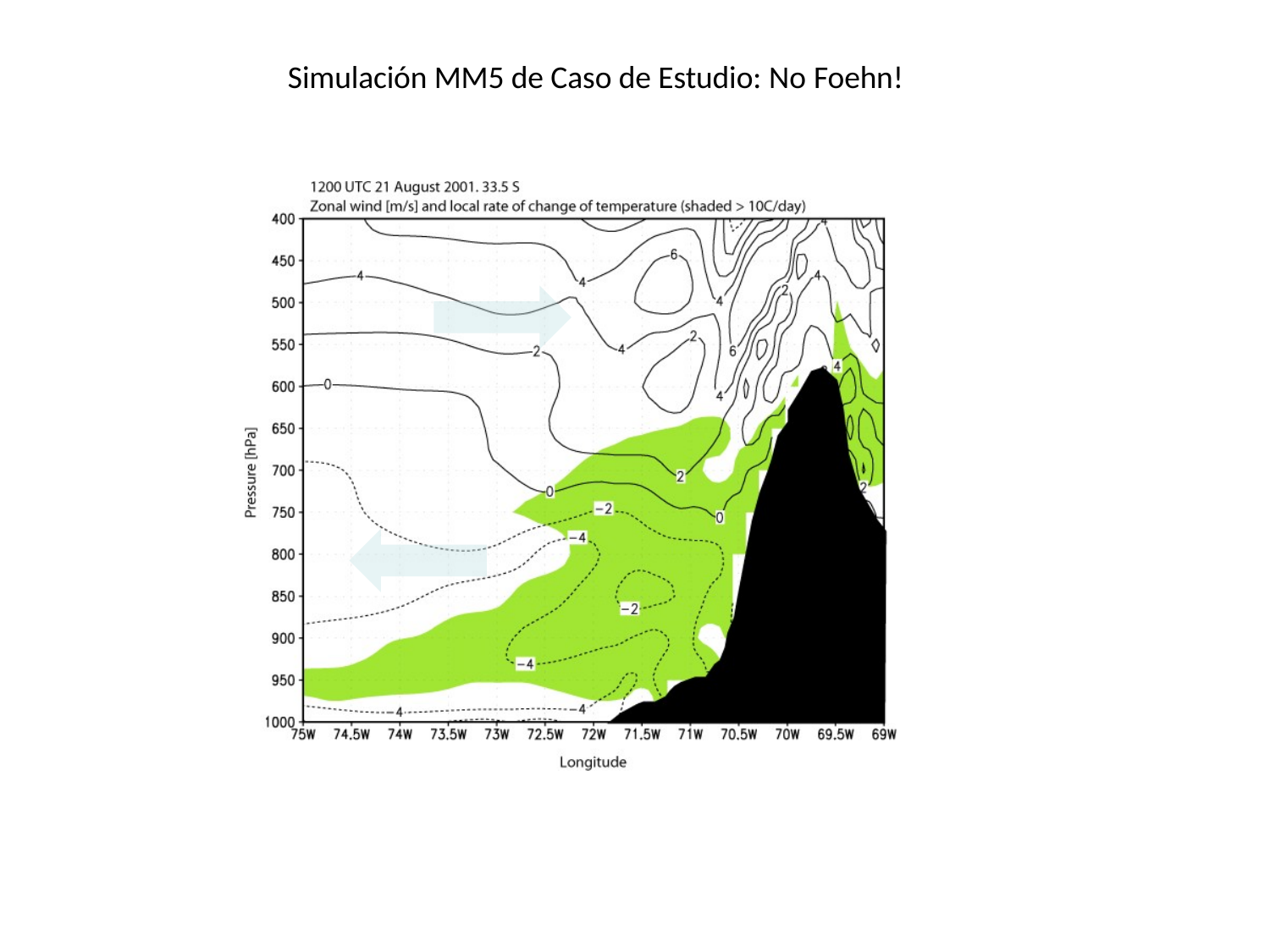

Simulación MM5 de Caso de Estudio: No Foehn!